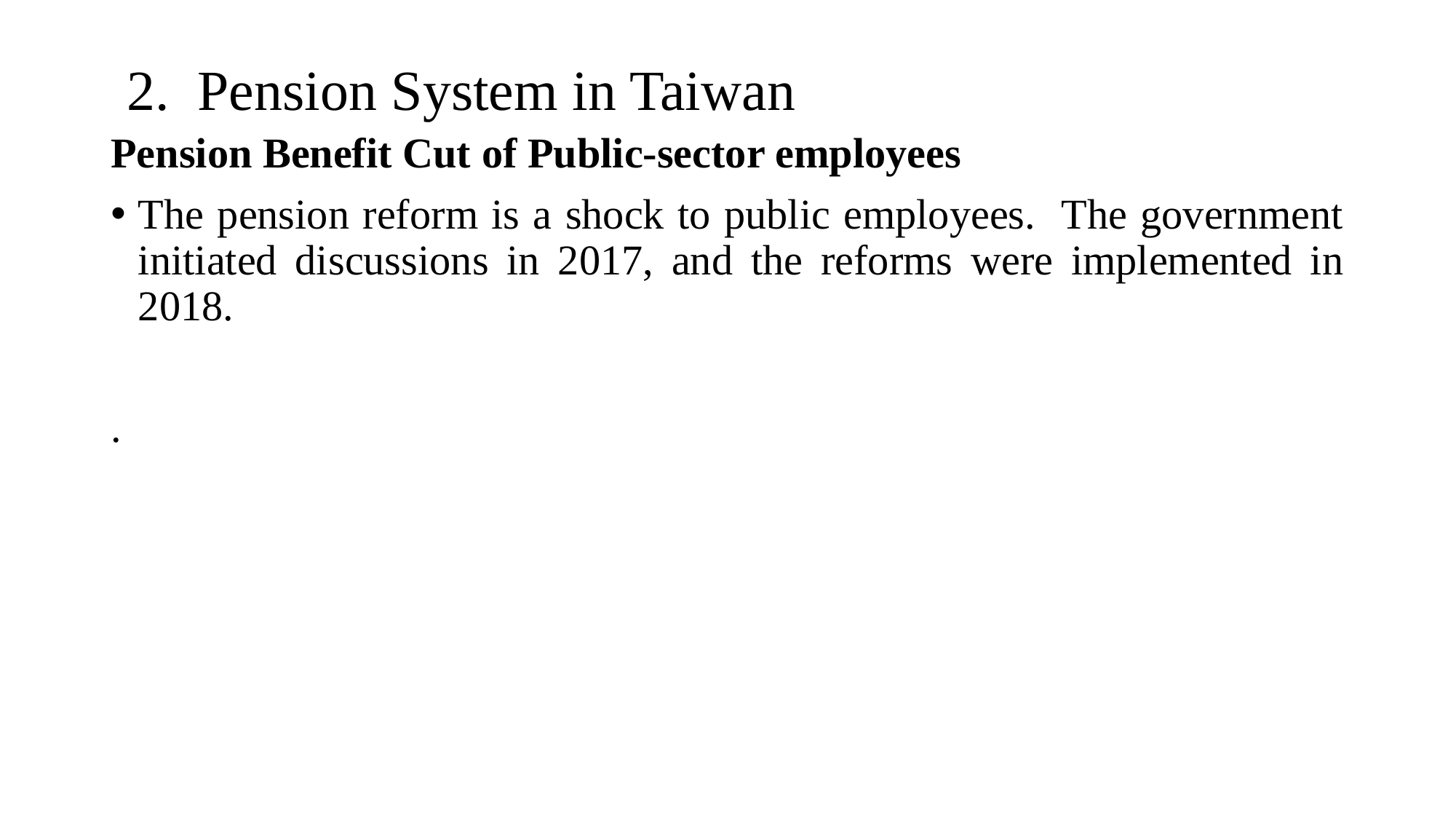

2.  Pension System in Taiwan
Pension Benefit Cut of Public-sector employees
The pension reform is a shock to public employees.  The government initiated discussions in 2017, and the reforms were implemented in 2018.

.